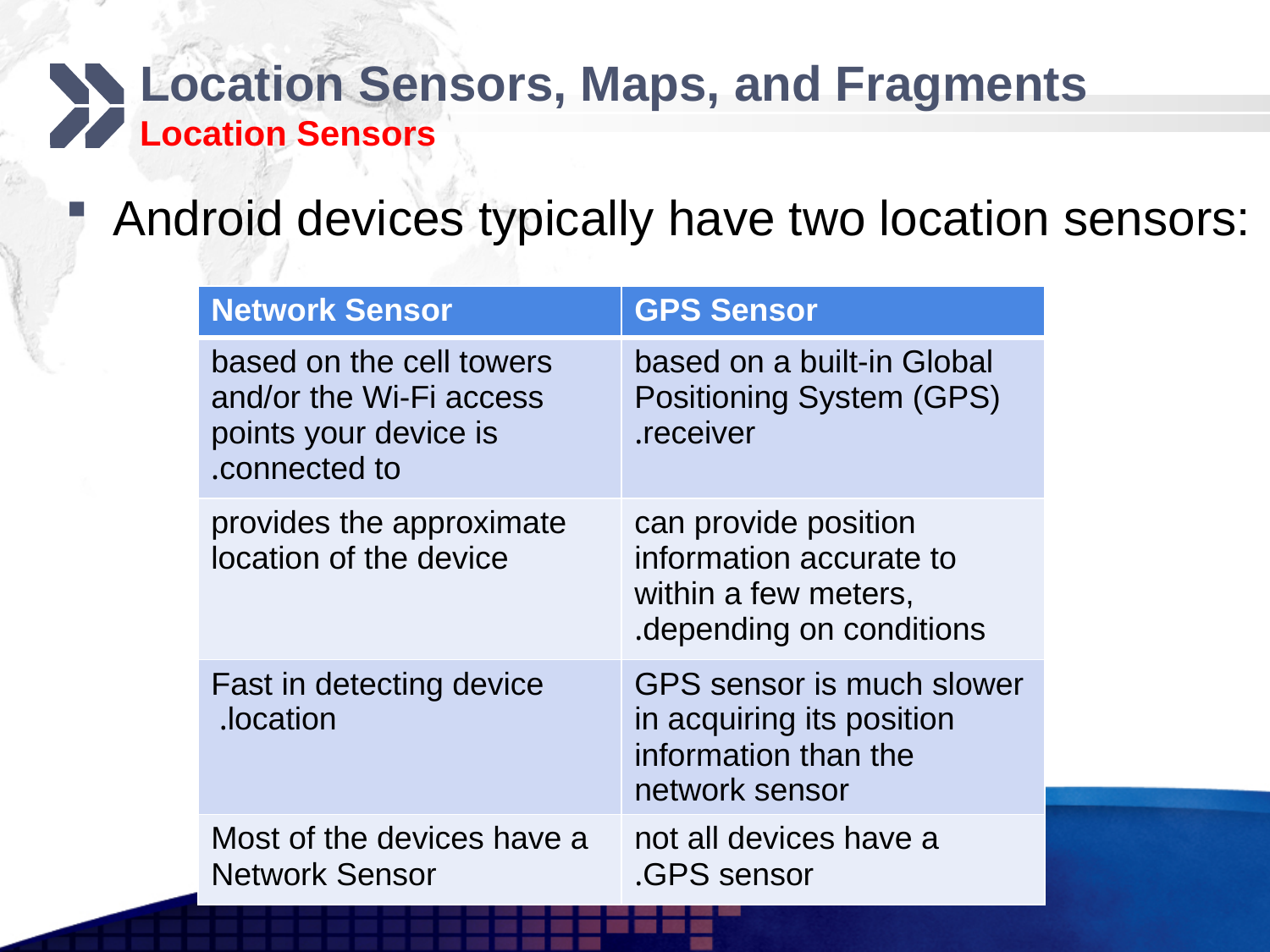

# Location Sensors, Maps, and Fragments Location Sensors
Android devices typically have two location sensors:
| Network Sensor | GPS Sensor |
| --- | --- |
| based on the cell towers and/or the Wi-Fi access points your device is connected to. | based on a built-in Global Positioning System (GPS) receiver. |
| provides the approximate location of the device | can provide position information accurate to within a few meters, depending on conditions. |
| Fast in detecting device location. | GPS sensor is much slower in acquiring its position information than the network sensor |
| Most of the devices have a Network Sensor | not all devices have a GPS sensor. |